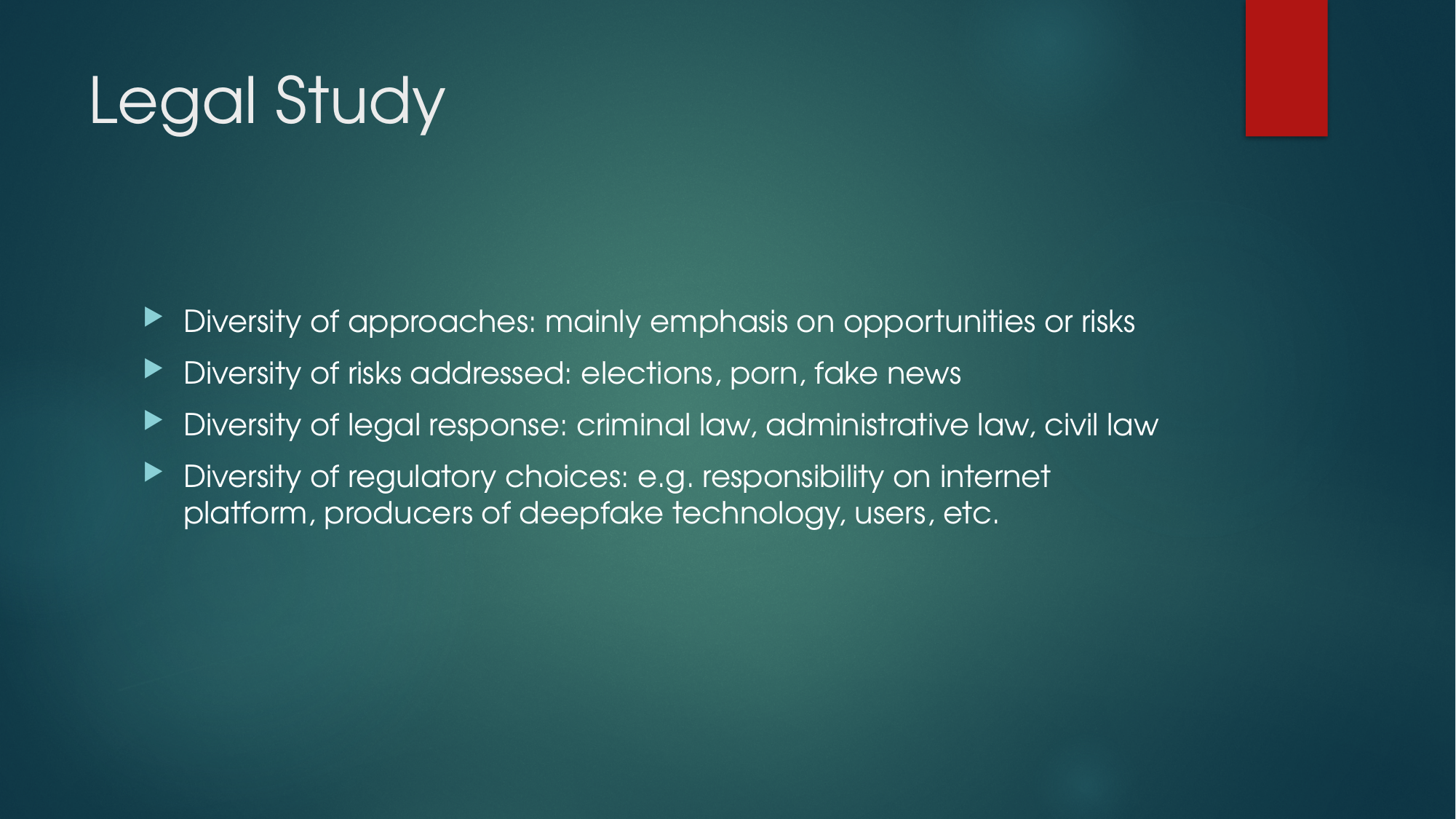

# Legal Study

Diversity of approaches: mainly emphasis on opportunities or risks
Diversity of risks addressed: elections, porn, fake news
Diversity of legal response: criminal law, administrative law, civil law
Diversity of regulatory choices: e.g. responsibility on internet platform, producers of deepfake technology, users, etc.